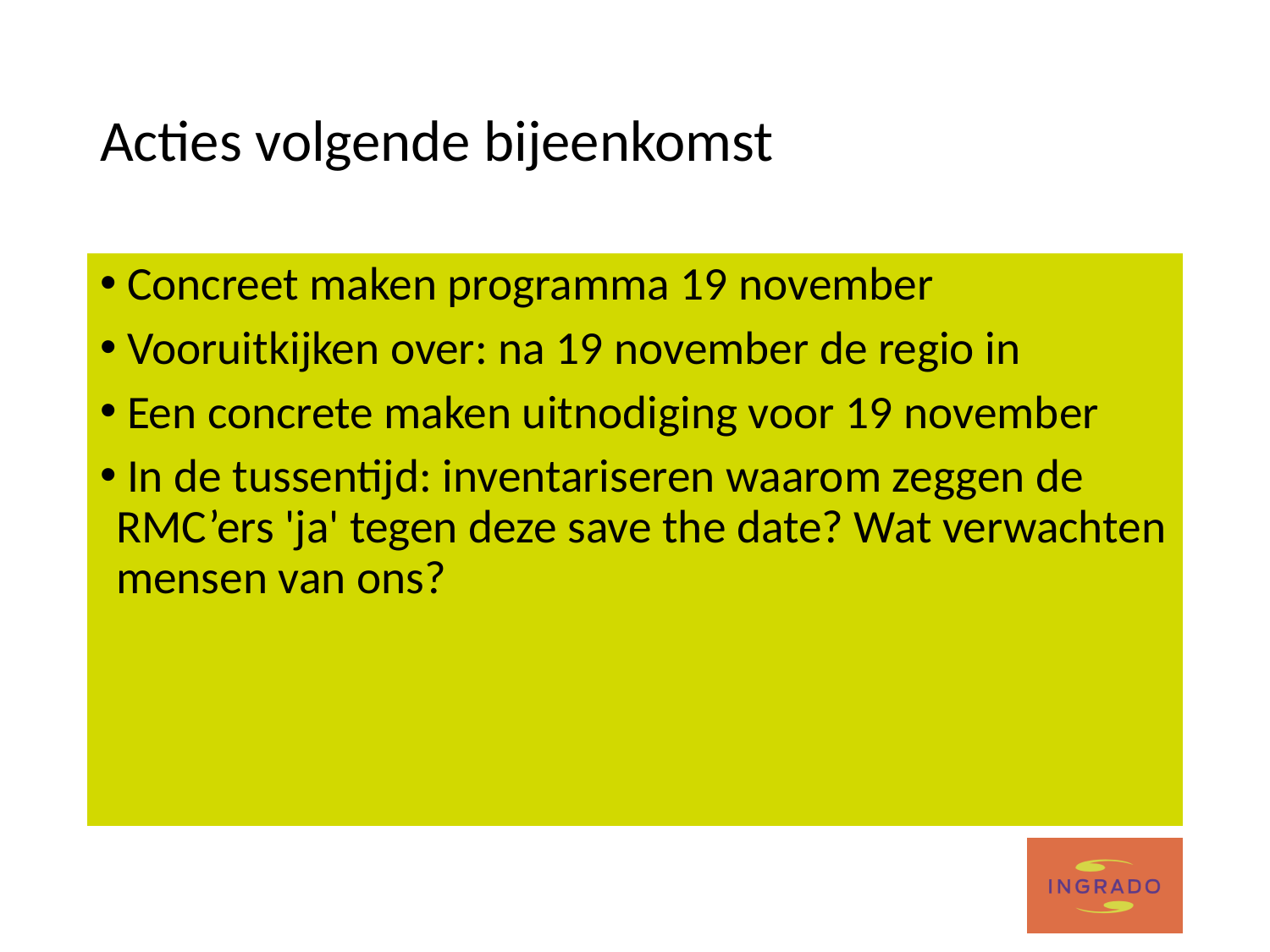

# Acties volgende bijeenkomst
 Concreet maken programma 19 november
 Vooruitkijken over: na 19 november de regio in
 Een concrete maken uitnodiging voor 19 november
 In de tussentijd: inventariseren waarom zeggen de RMC’ers 'ja' tegen deze save the date? Wat verwachten mensen van ons?